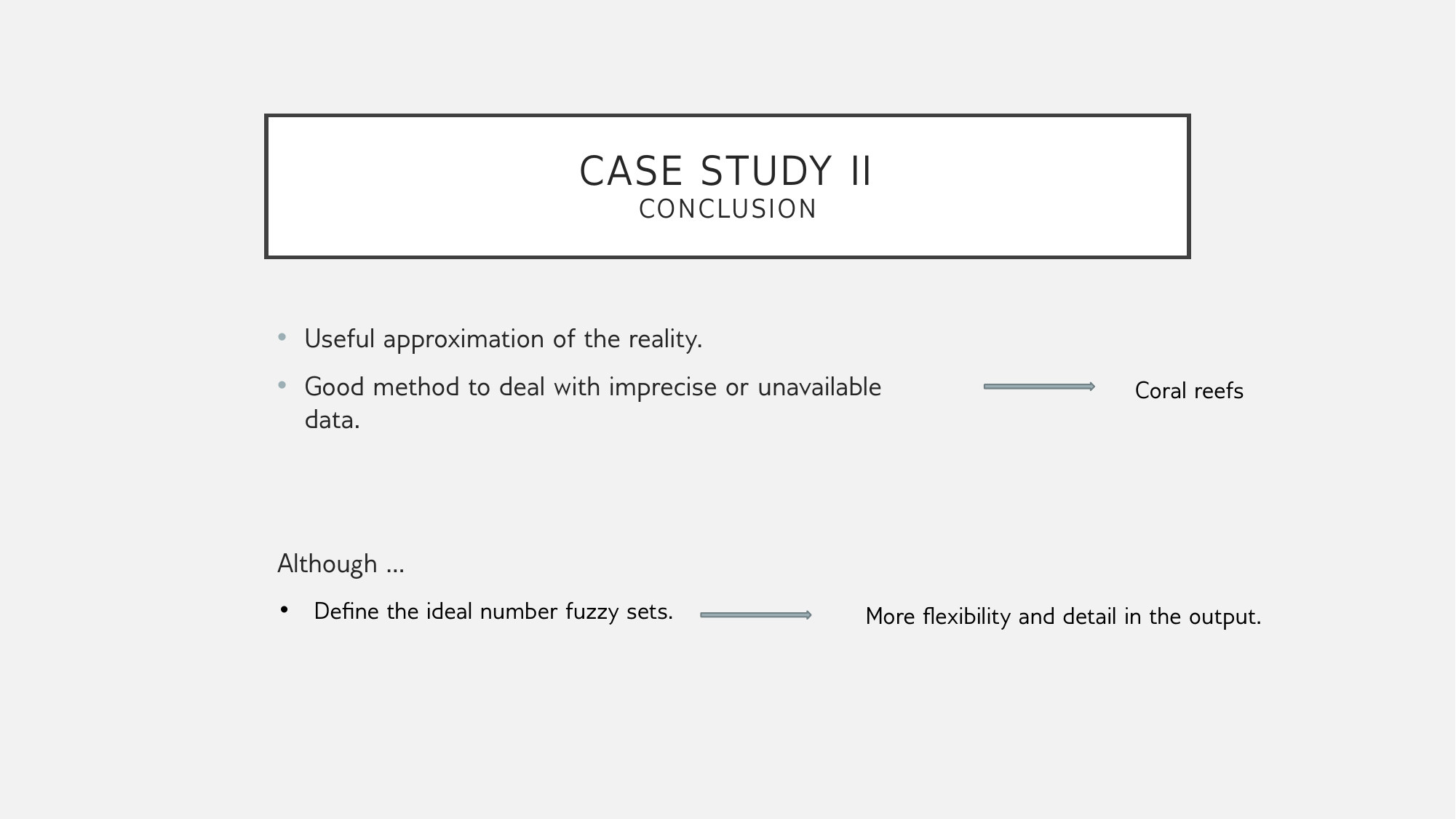

# Case study II conclusion
Useful approximation of the reality.
Good method to deal with imprecise or unavailable data.

Although …
Coral reefs

Define the ideal number fuzzy sets.

More flexibility and detail in the output.